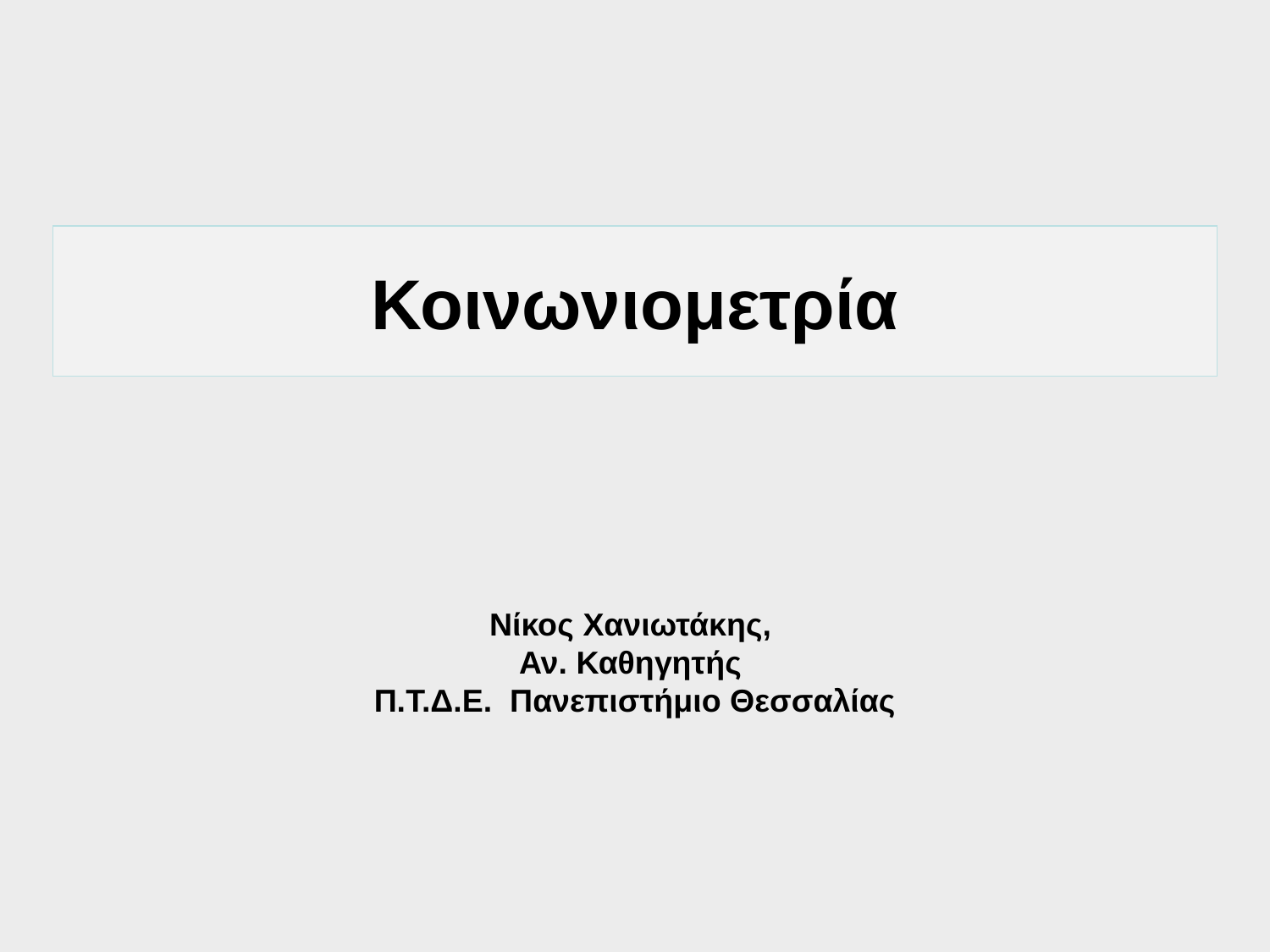

# Κοινωνιομετρία
Νίκος Χανιωτάκης,
Αν. Καθηγητής
Π.Τ.Δ.Ε.  Πανεπιστήμιο Θεσσαλίας